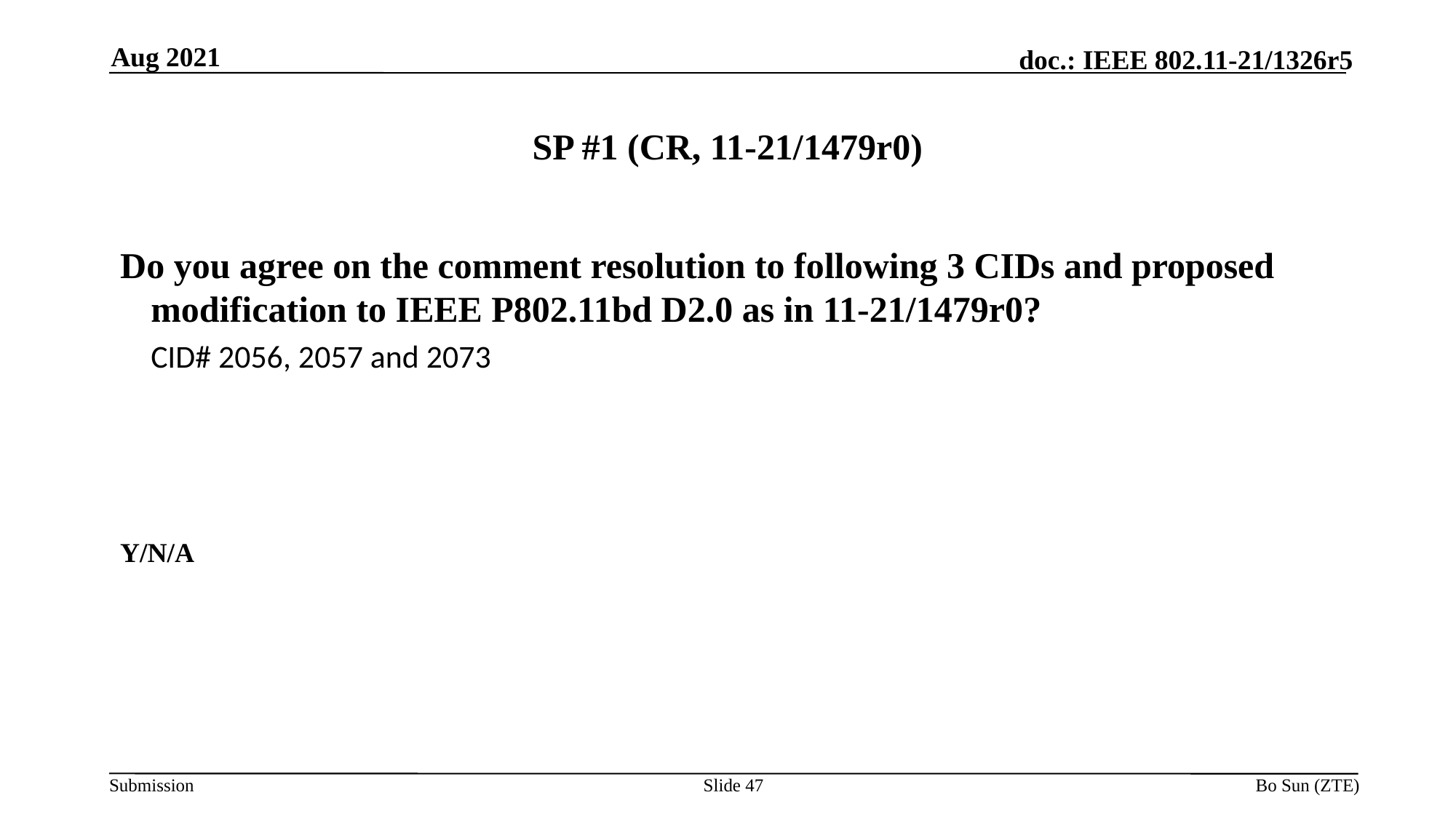

Aug 2021
# SP #1 (CR, 11-21/1479r0)
Do you agree on the comment resolution to following 3 CIDs and proposed modification to IEEE P802.11bd D2.0 as in 11-21/1479r0?
	CID# 2056, 2057 and 2073

Y/N/A
Slide 47
Bo Sun (ZTE)